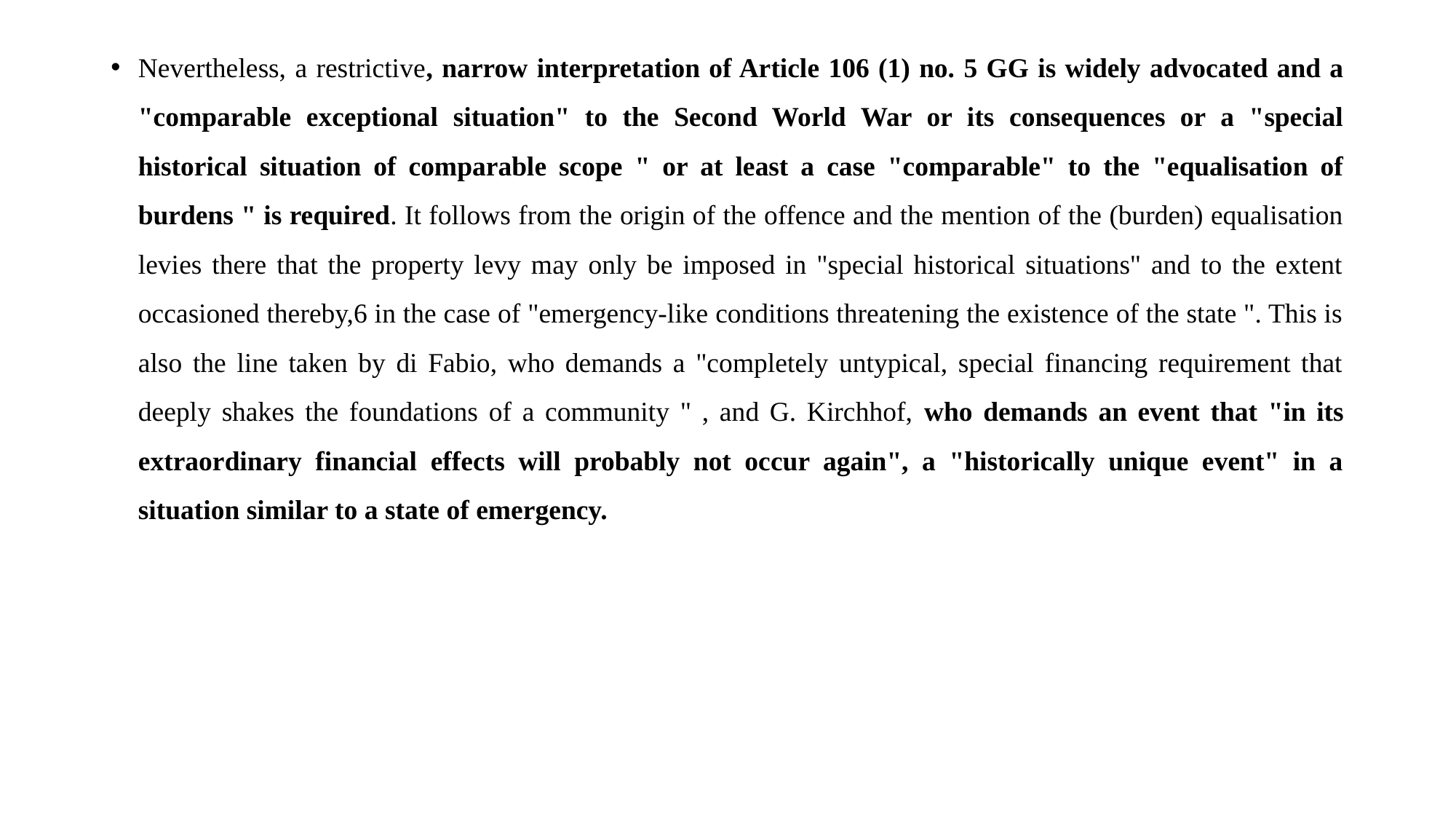

Nevertheless, a restrictive, narrow interpretation of Article 106 (1) no. 5 GG is widely advocated and a "comparable exceptional situation" to the Second World War or its consequences or a "special historical situation of comparable scope " or at least a case "comparable" to the "equalisation of burdens " is required. It follows from the origin of the offence and the mention of the (burden) equalisation levies there that the property levy may only be imposed in "special historical situations" and to the extent occasioned thereby,6 in the case of "emergency-like conditions threatening the existence of the state ". This is also the line taken by di Fabio, who demands a "completely untypical, special financing requirement that deeply shakes the foundations of a community " , and G. Kirchhof, who demands an event that "in its extraordinary financial effects will probably not occur again", a "historically unique event" in a situation similar to a state of emergency.